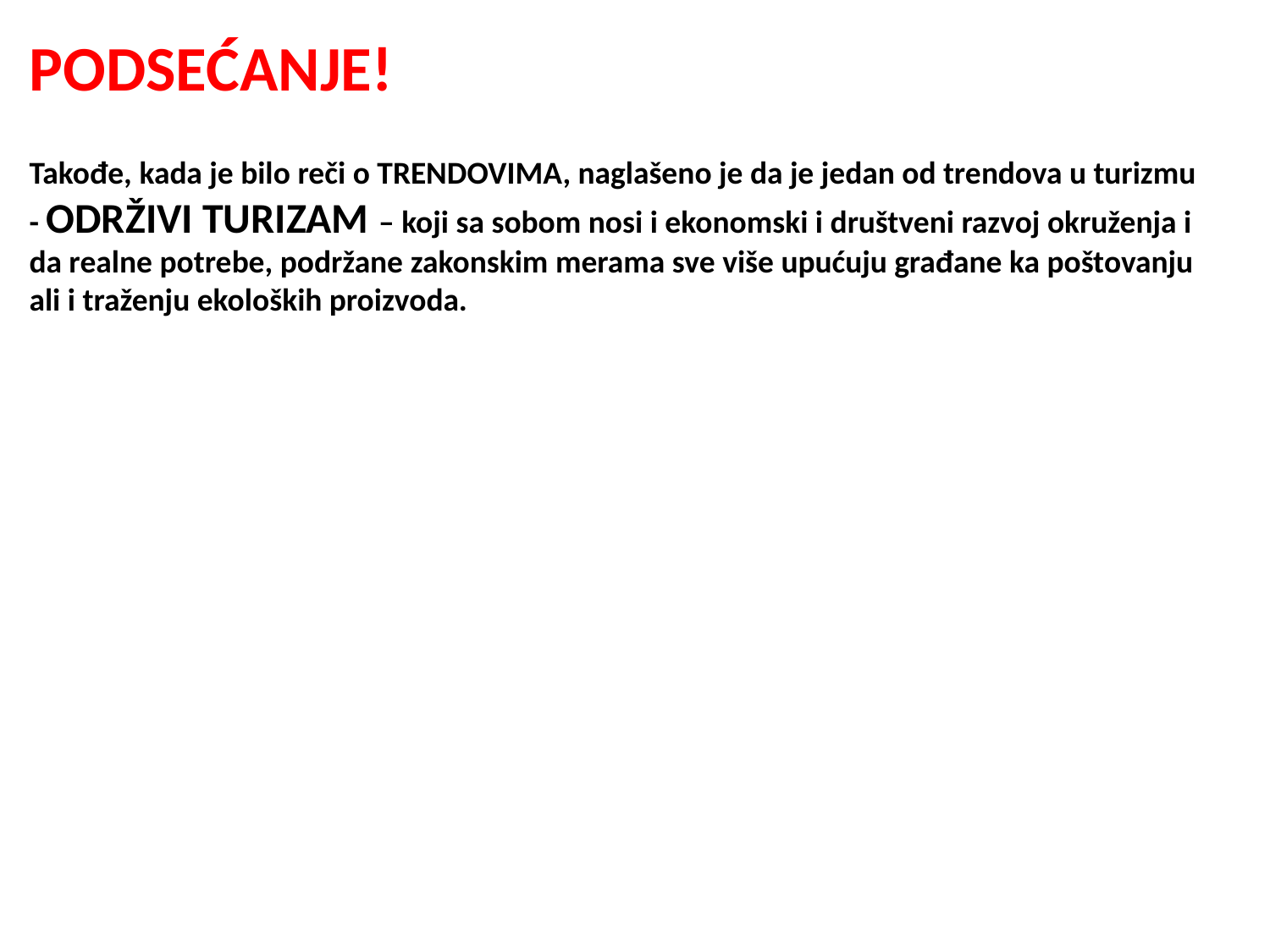

PODSEĆANJE!
Takođe, kada je bilo reči o TRENDOVIMA, naglašeno je da je jedan od trendova u turizmu - ODRŽIVI TURIZAM – koji sa sobom nosi i ekonomski i društveni razvoj okruženja i da realne potrebe, podržane zakonskim merama sve više upućuju građane ka poštovanju ali i traženju ekoloških proizvoda.